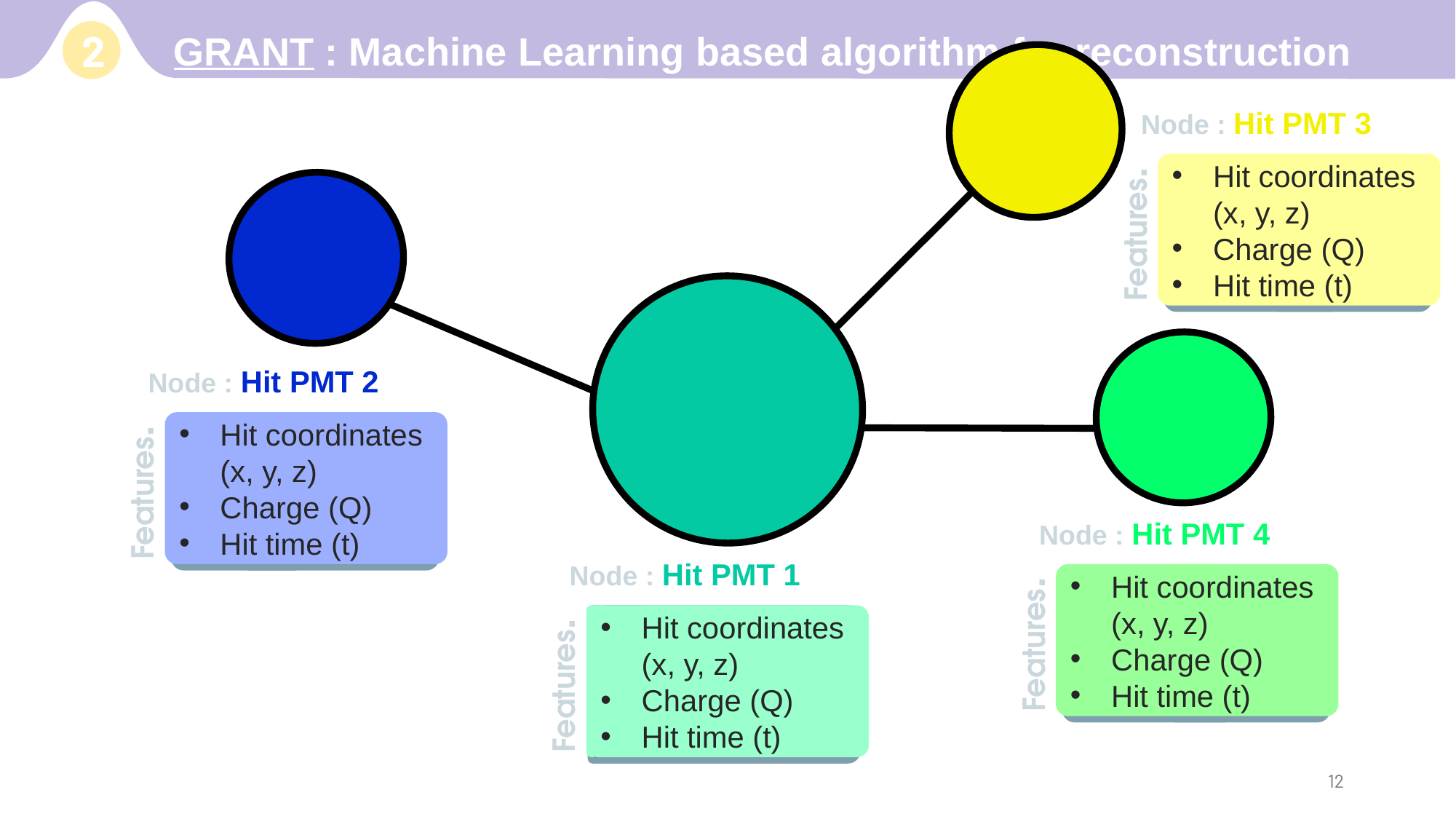

GRANT : Machine Learning based algorithm for reconstruction
2

Node : Hit PMT 3

Hit coordinates (x, y, z)
Charge (Q)
Hit time (t)

Features.

Node : Hit PMT 2

Hit coordinates (x, y, z)
Charge (Q)
Hit time (t)

Features.
Node : Hit PMT 4
Node : Hit PMT 1
Hit coordinates (x, y, z)
Charge (Q)
Hit time (t)

Features.

Hit coordinates (x, y, z)
Charge (Q)
Hit time (t)

Features.
12